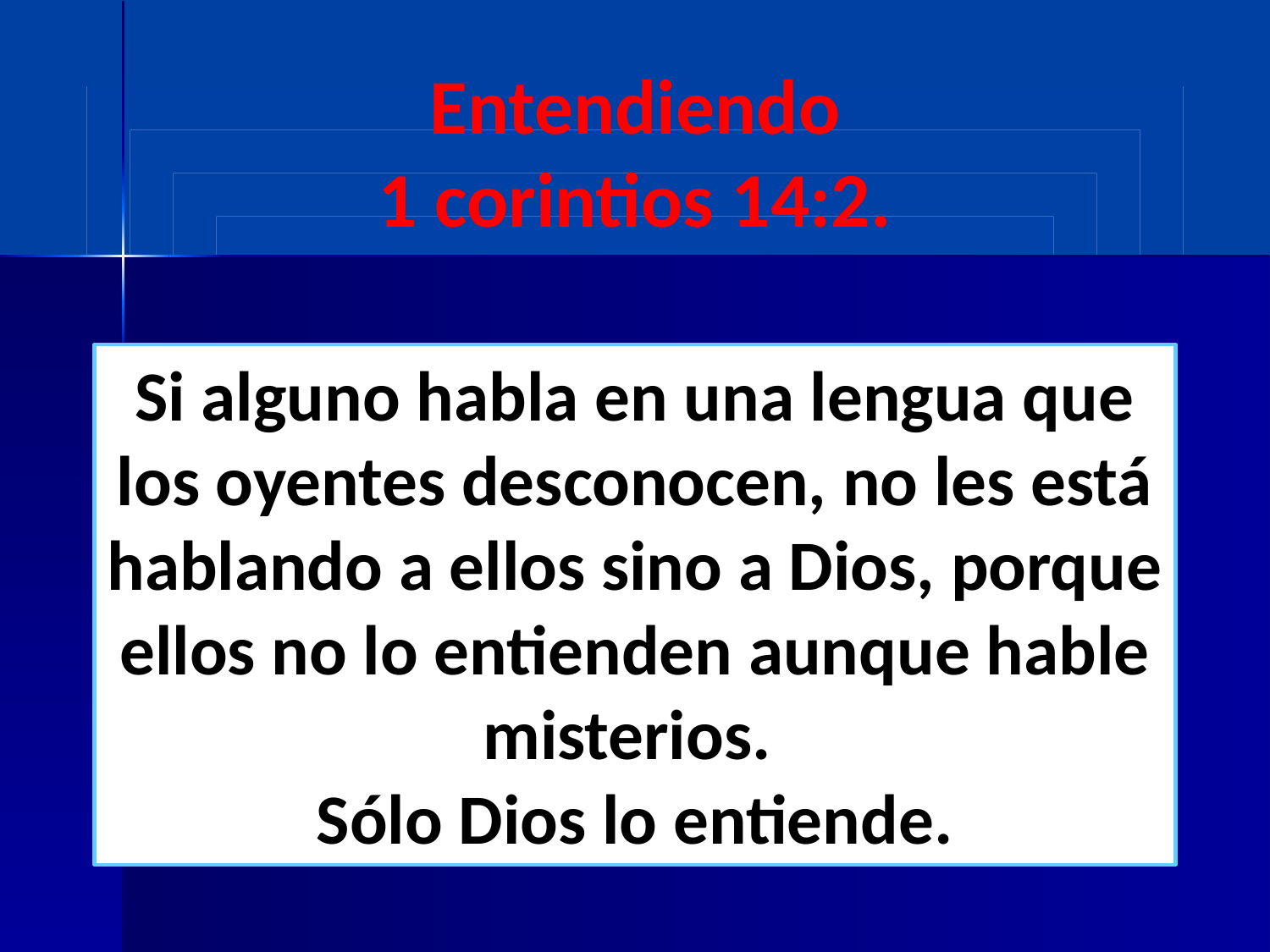

Entendiendo
1 corintios 14:2.
Si alguno habla en una lengua que los oyentes desconocen, no les está hablando a ellos sino a Dios, porque ellos no lo entienden aunque hable misterios.
Sólo Dios lo entiende.